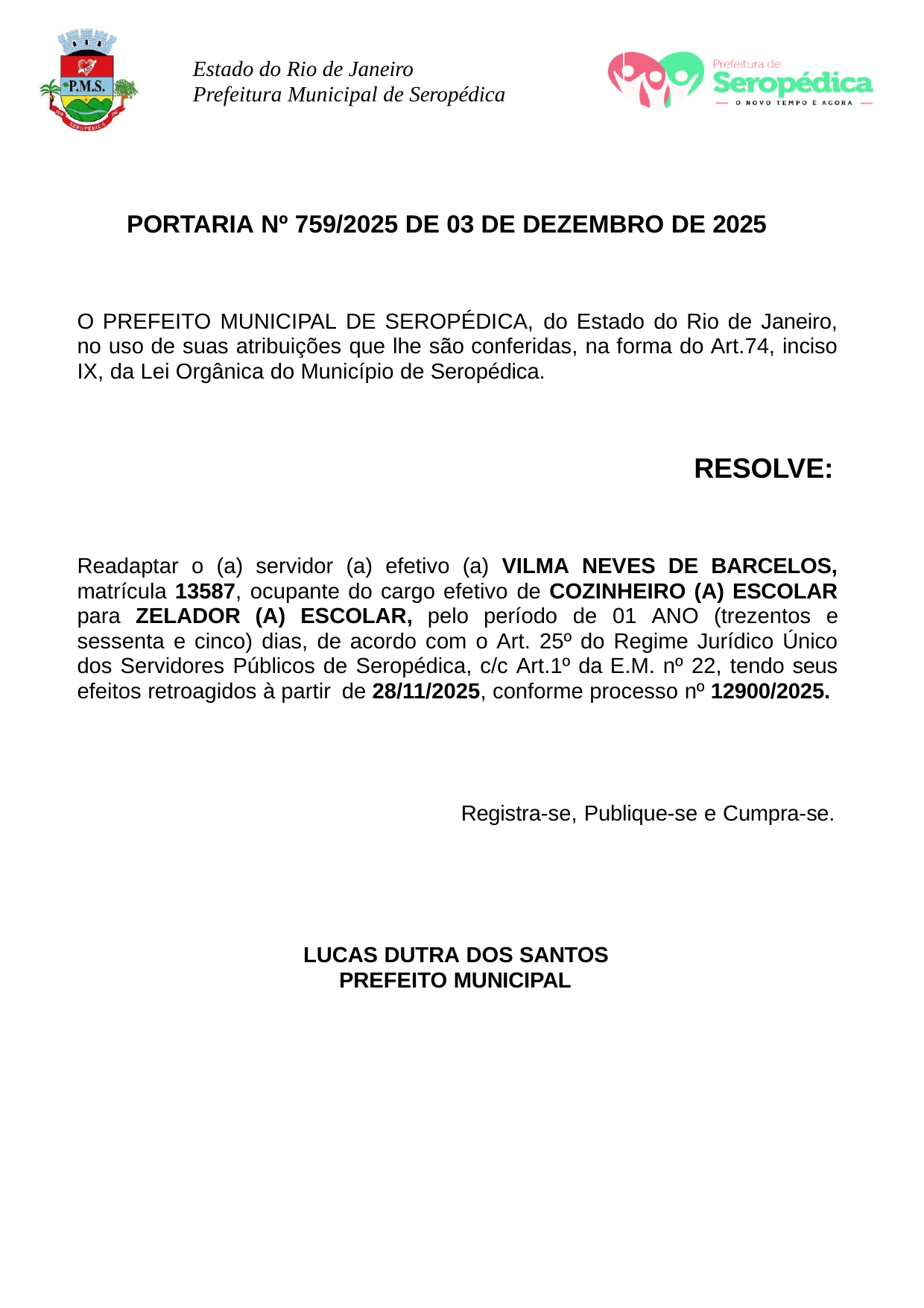

Estado do Rio de Janeiro Prefeitura Municipal de Seropédica
PORTARIA Nº 759/2025 DE 03 DE DEZEMBRO DE 2025
O PREFEITO MUNICIPAL DE SEROPÉDICA, do Estado do Rio de Janeiro, no uso de suas atribuições que lhe são conferidas, na forma do Art.74, inciso IX, da Lei Orgânica do Município de Seropédica.
RESOLVE:
Readaptar o (a) servidor (a) efetivo (a) VILMA NEVES DE BARCELOS, matrícula 13587, ocupante do cargo efetivo de COZINHEIRO (A) ESCOLAR para  ZELADOR  (A)  ESCOLAR,  pelo  período  de  01  ANO  (trezentos  e sessenta e cinco) dias, de acordo com o Art. 25º do Regime Jurídico Único dos Servidores Públicos de Seropédica, c/c Art.1º da E.M. nº 22, tendo seus efeitos retroagidos à partir de 28/11/2025, conforme processo nº 12900/2025.
Registra-se, Publique-se e Cumpra-se.
LUCAS DUTRA DOS SANTOS PREFEITO MUNICIPAL